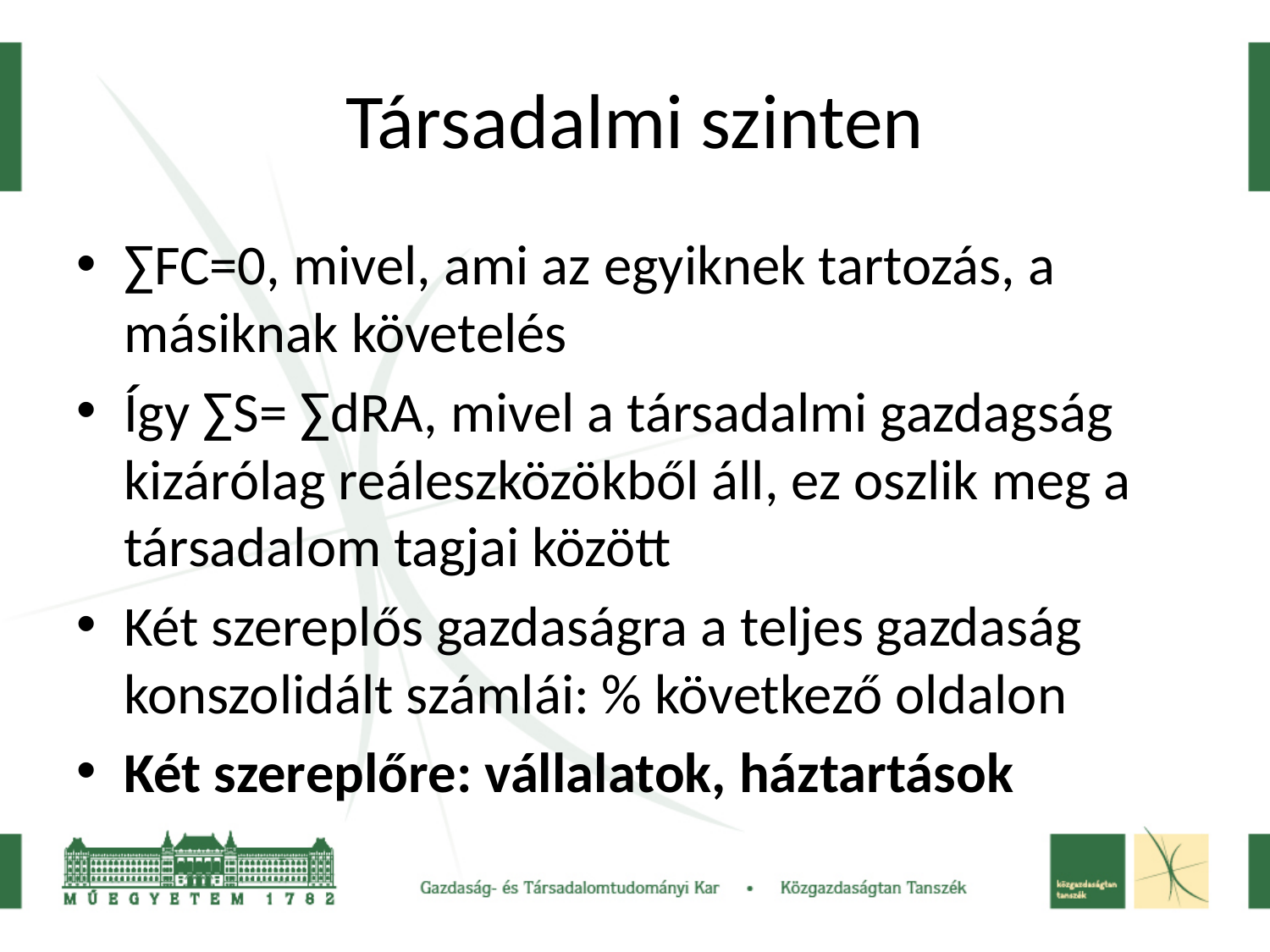

# Társadalmi szinten
∑FC=0, mivel, ami az egyiknek tartozás, a másiknak követelés
Így ∑S= ∑dRA, mivel a társadalmi gazdagság kizárólag reáleszközökből áll, ez oszlik meg a társadalom tagjai között
Két szereplős gazdaságra a teljes gazdaság konszolidált számlái: % következő oldalon
Két szereplőre: vállalatok, háztartások